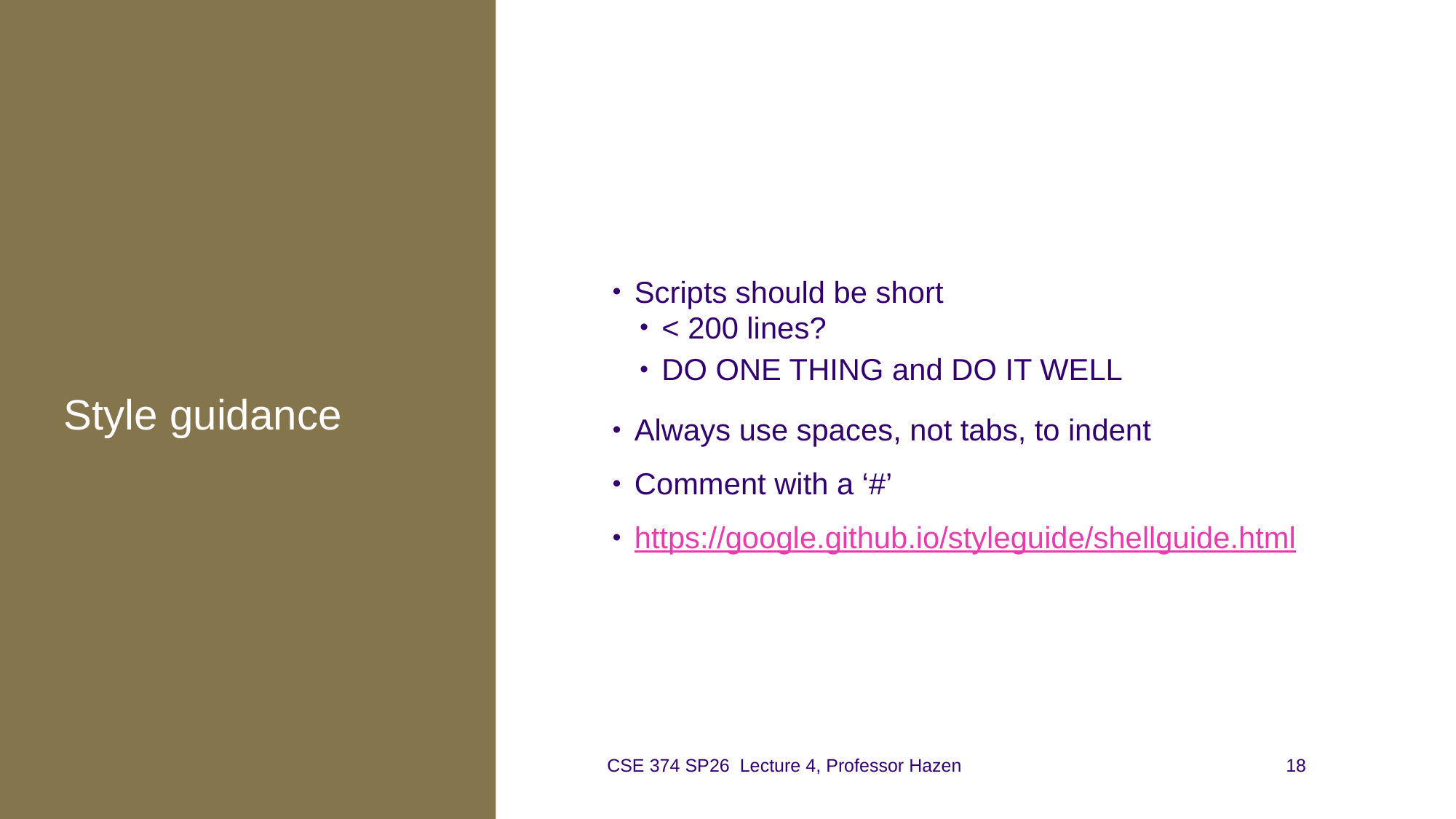

# Style guidance
Scripts should be short
< 200 lines?
DO ONE THING and DO IT WELL
Always use spaces, not tabs, to indent
Comment with a ‘#’
https://google.github.io/styleguide/shellguide.html
CSE 374 SP26  Lecture 4, Professor Hazen
18